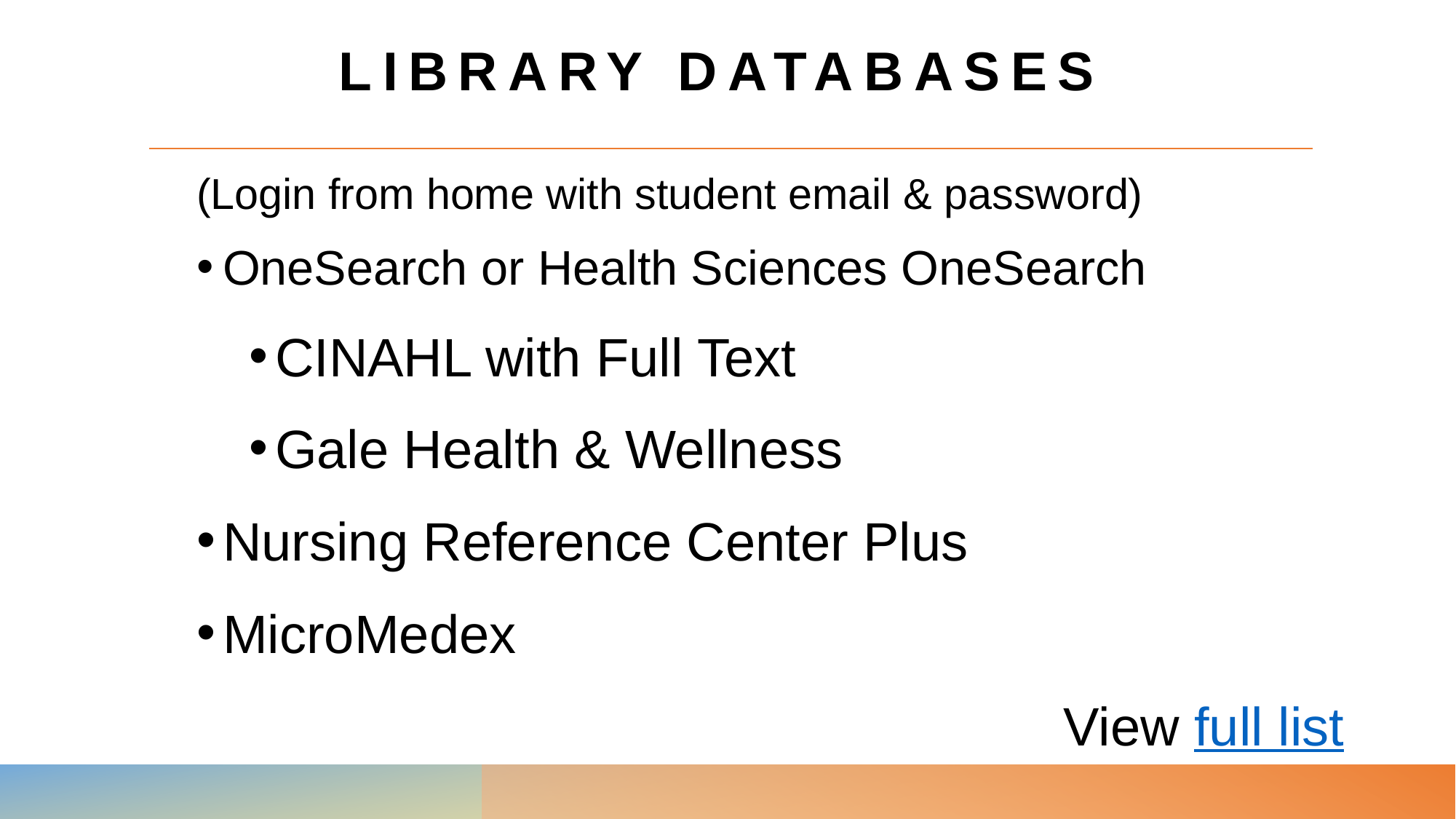

# Library Databases
(Login from home with student email & password)
OneSearch or Health Sciences OneSearch
CINAHL with Full Text
Gale Health & Wellness
Nursing Reference Center Plus
MicroMedex
 View full list